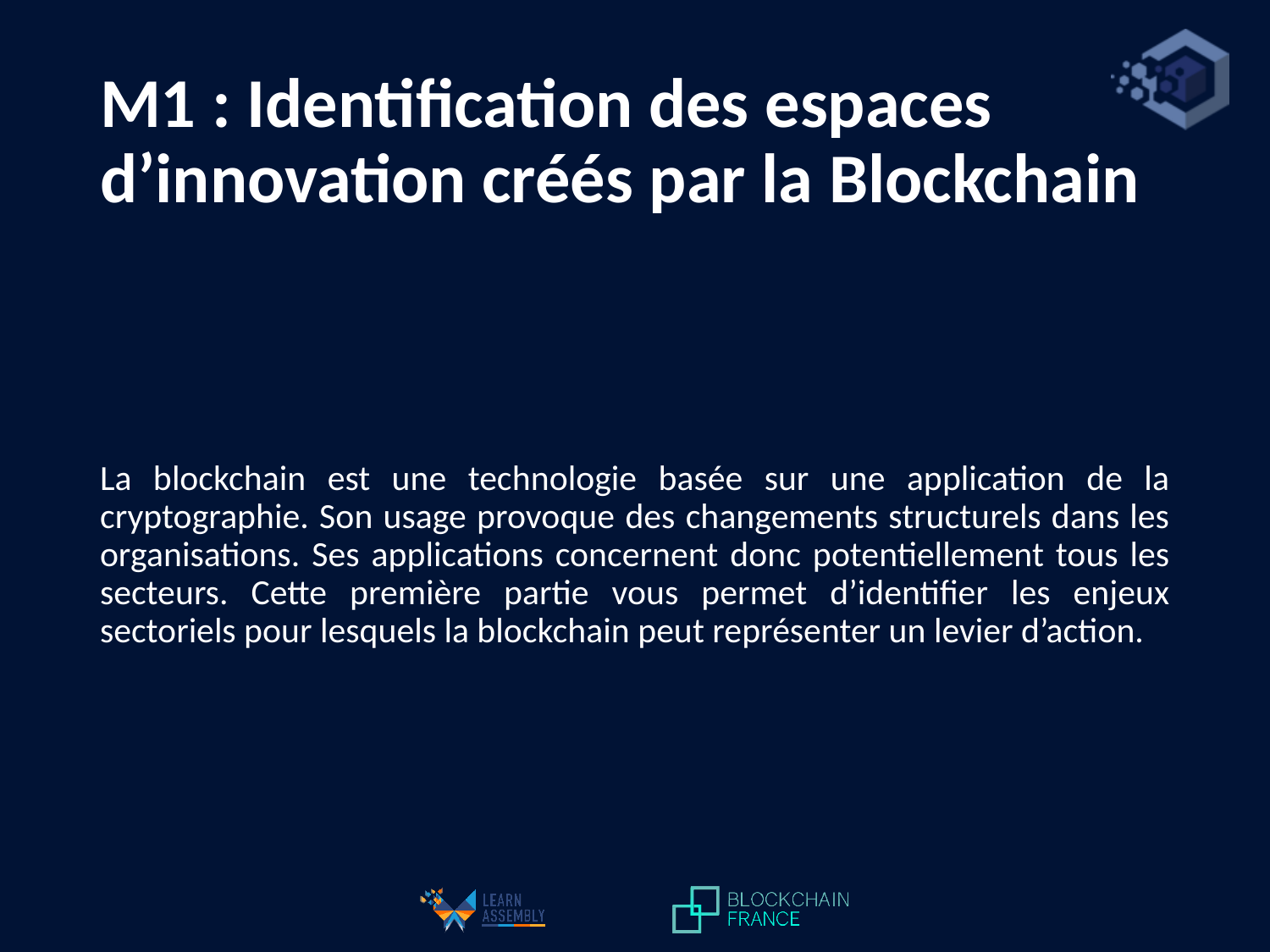

# M1 : Identification des espaces d’innovation créés par la Blockchain
La blockchain est une technologie basée sur une application de la cryptographie. Son usage provoque des changements structurels dans les organisations. Ses applications concernent donc potentiellement tous les secteurs. Cette première partie vous permet d’identifier les enjeux sectoriels pour lesquels la blockchain peut représenter un levier d’action.